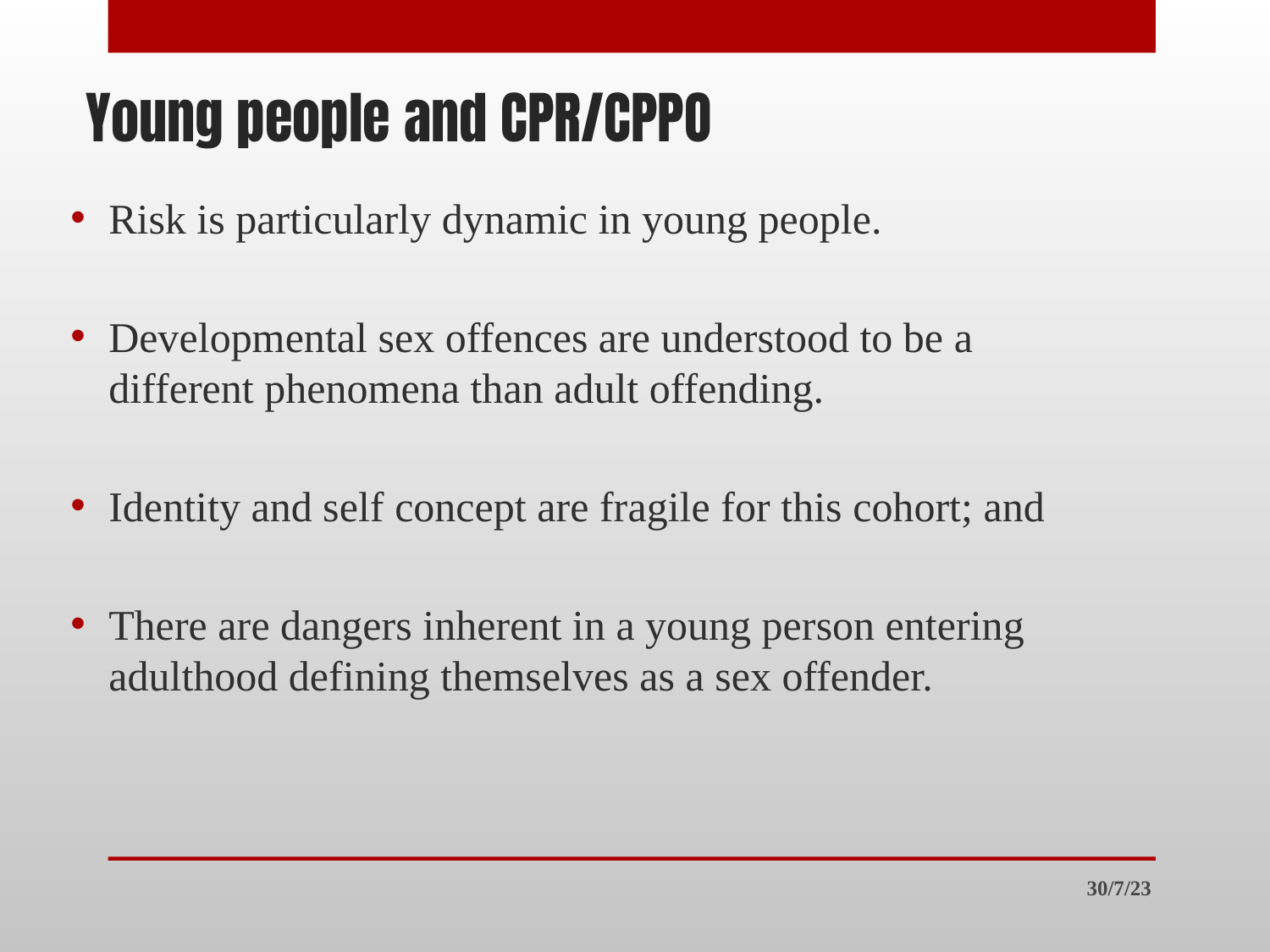

# Young people and CPR/CPPO
Risk is particularly dynamic in young people.

Developmental sex offences are understood to be a different phenomena than adult offending.

Identity and self concept are fragile for this cohort; and

There are dangers inherent in a young person entering adulthood defining themselves as a sex offender.
30/7/23